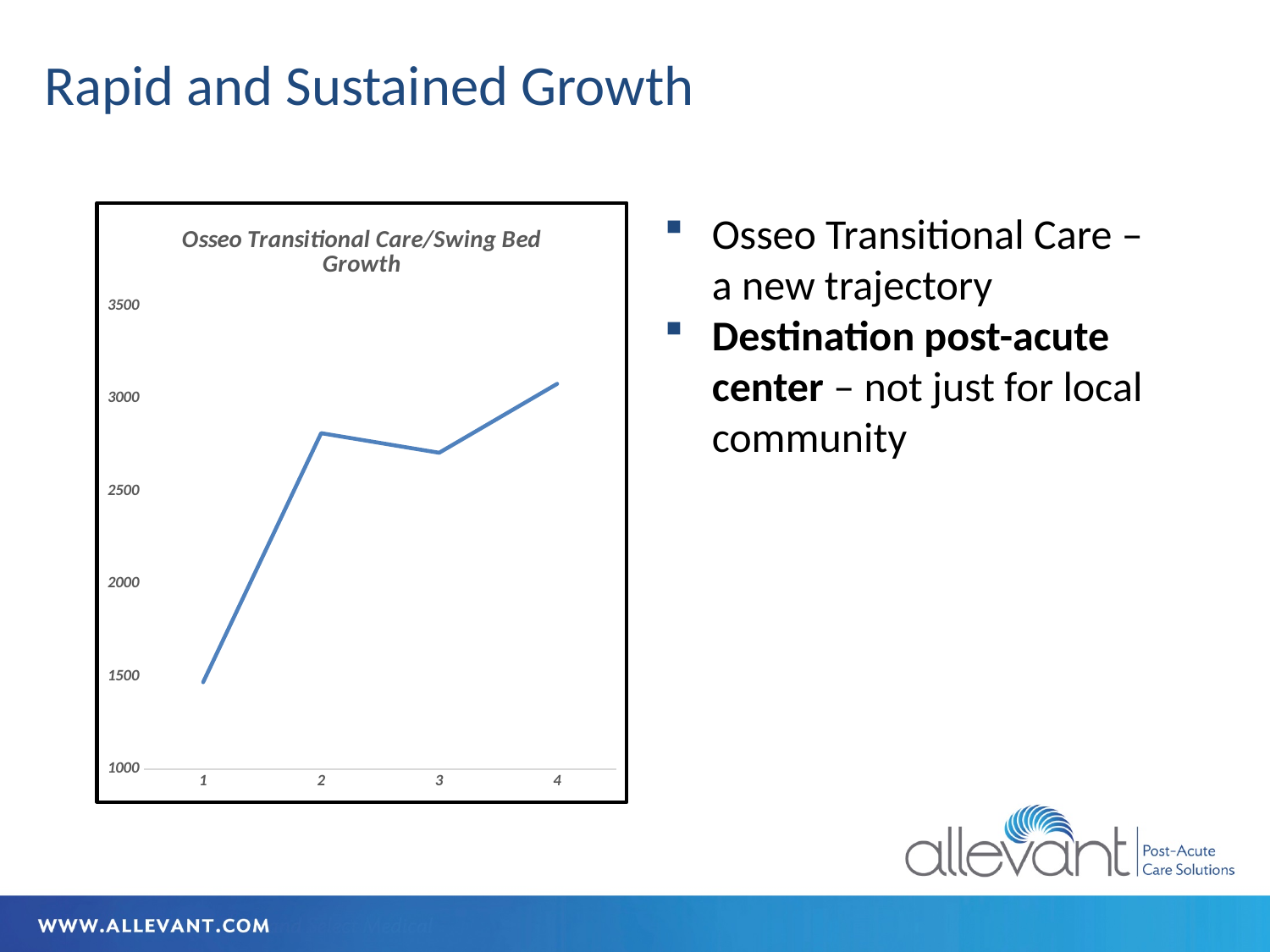

# Rapid and Sustained Growth

### Chart: Osseo Transitional Care/Swing Bed Growth

| Category |  |
|---|---|
Osseo Transitional Care – a new trajectory
Destination post-acute center – not just for local community